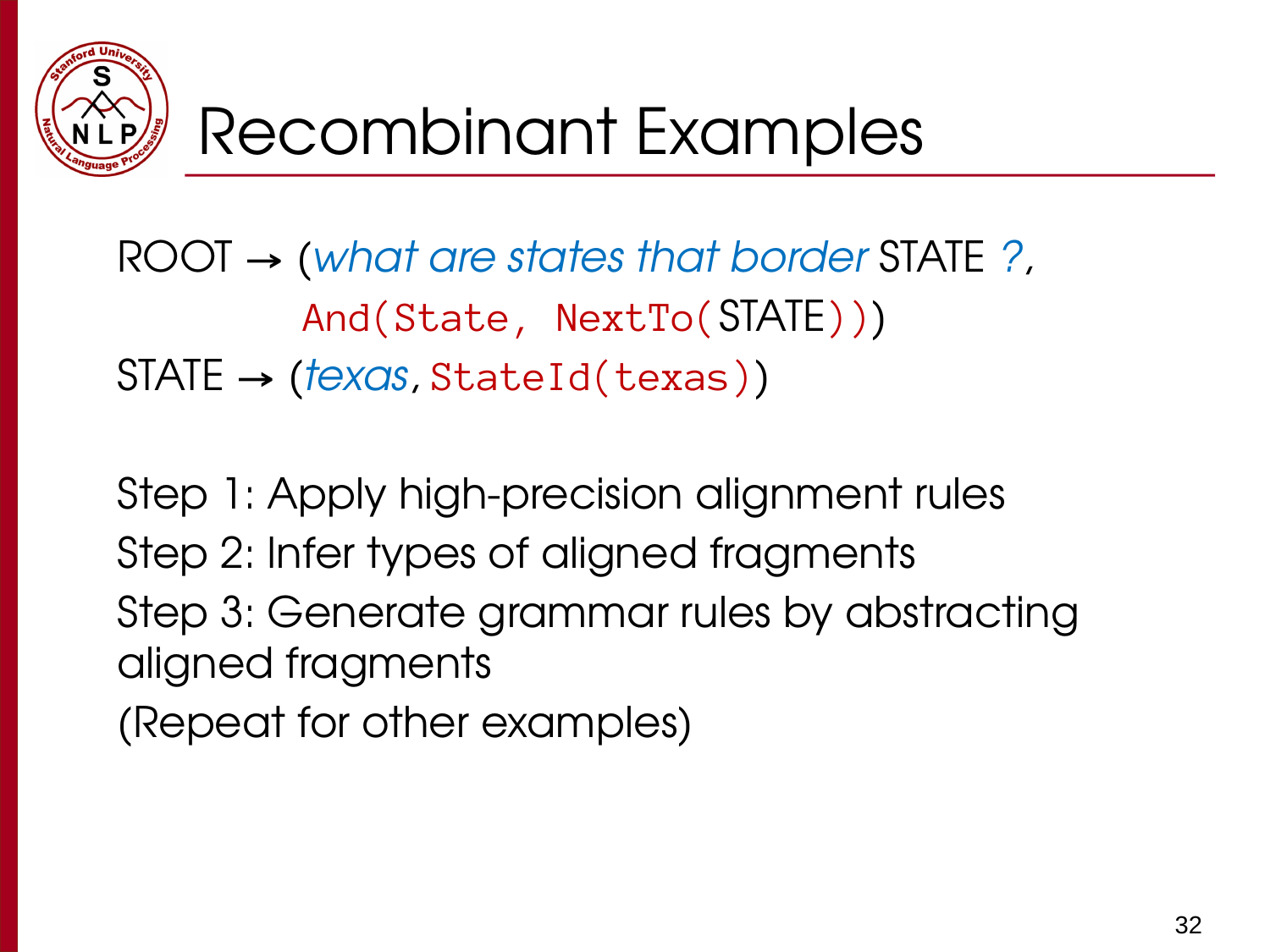

# Recombinant Examples
Root → (what are states that border State ?,
      And(State, NextTo(State)))
State → (texas, StateId(texas))

Step 1: Apply high-precision alignment rules
Step 2: Infer types of aligned fragments
Step 3: Generate grammar rules by abstracting aligned fragments
(Repeat for other examples)
32